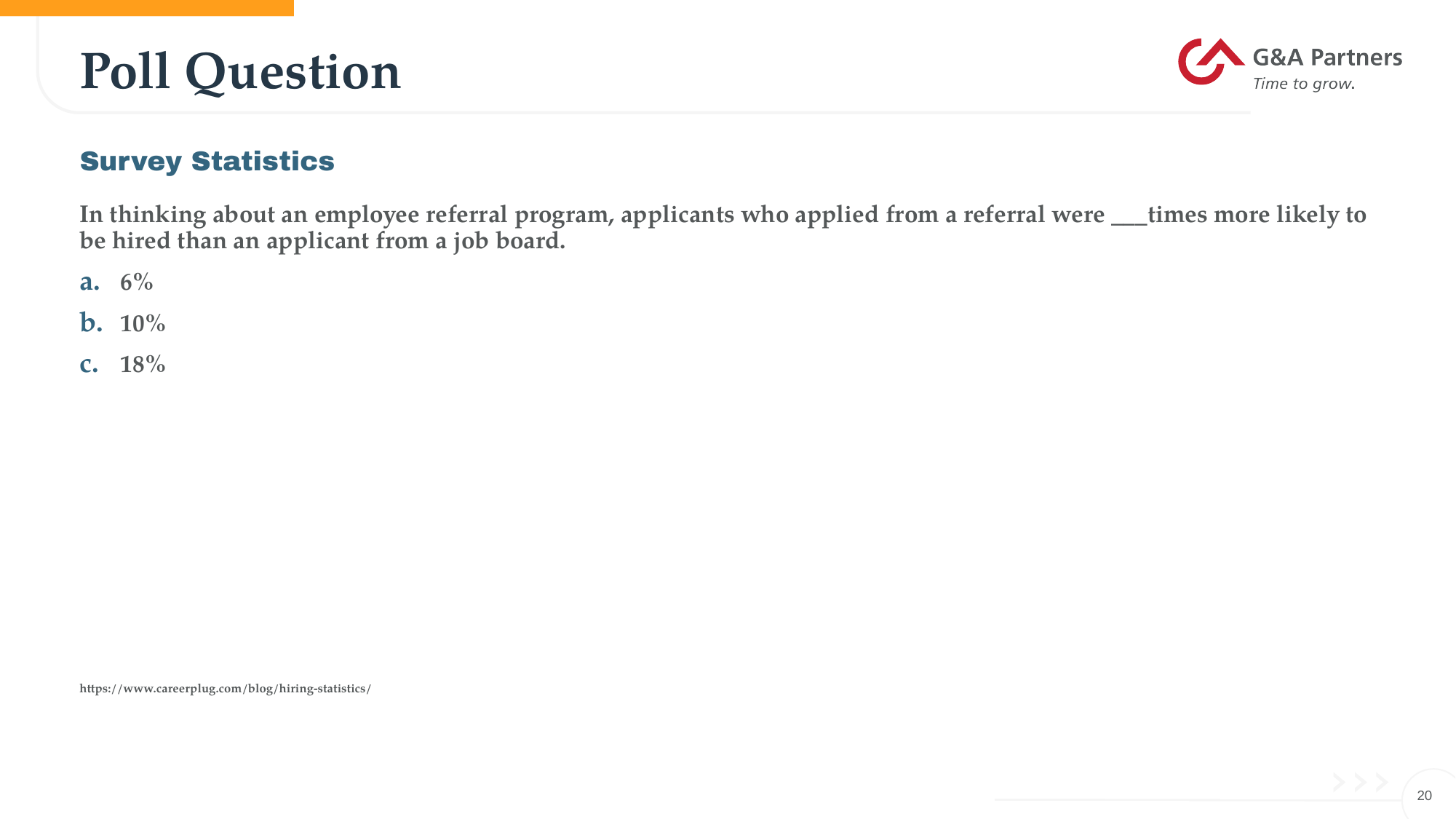

# Poll Question
Survey Statistics
In thinking about an employee referral program, applicants who applied from a referral were ___times more likely to be hired than an applicant from a job board.
6%
10%
18%

https://www.careerplug.com/blog/hiring-statistics/

20